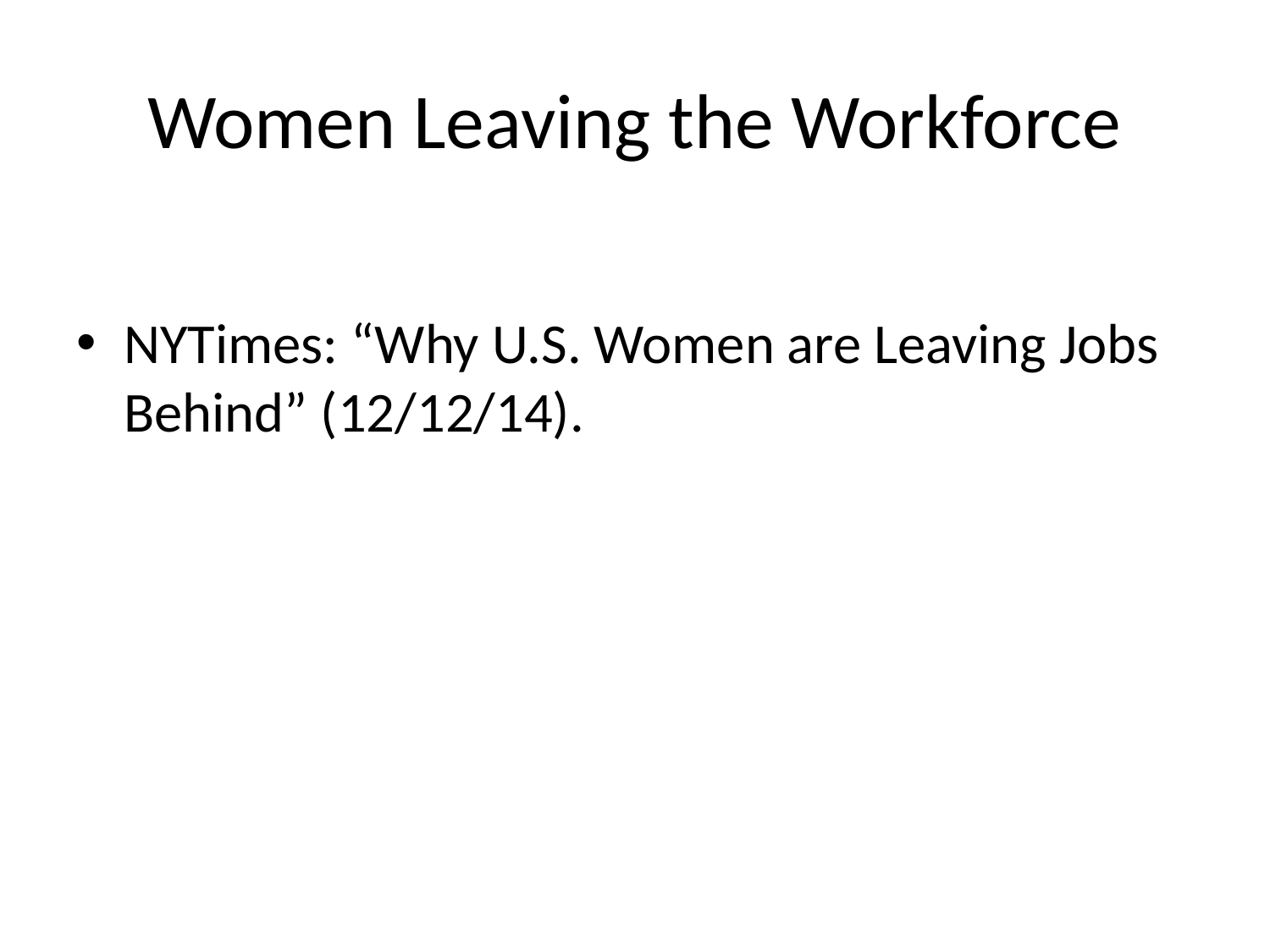

# Women Leaving the Workforce

NYTimes: “Why U.S. Women are Leaving Jobs Behind” (12/12/14).